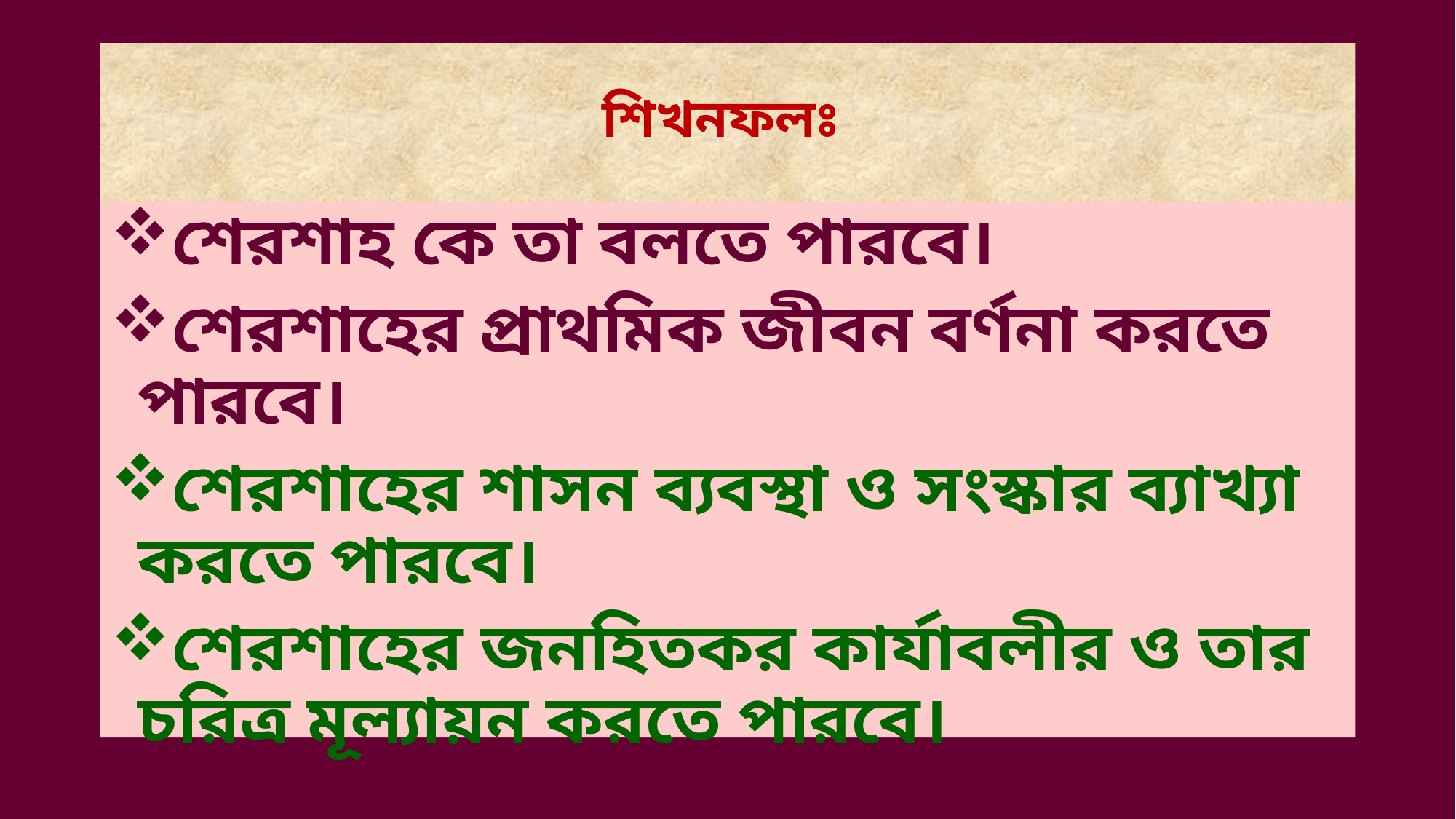

# শিখনফলঃ
শেরশাহ কে তা বলতে পারবে।
শেরশাহের প্রাথমিক জীবন বর্ণনা করতে পারবে।
শেরশাহের শাসন ব্যবস্থা ও সংস্কার ব্যাখ্যা করতে পারবে।
শেরশাহের জনহিতকর কার্যাবলীর ও তার চরিত্র মূল্যায়ন করতে পারবে।